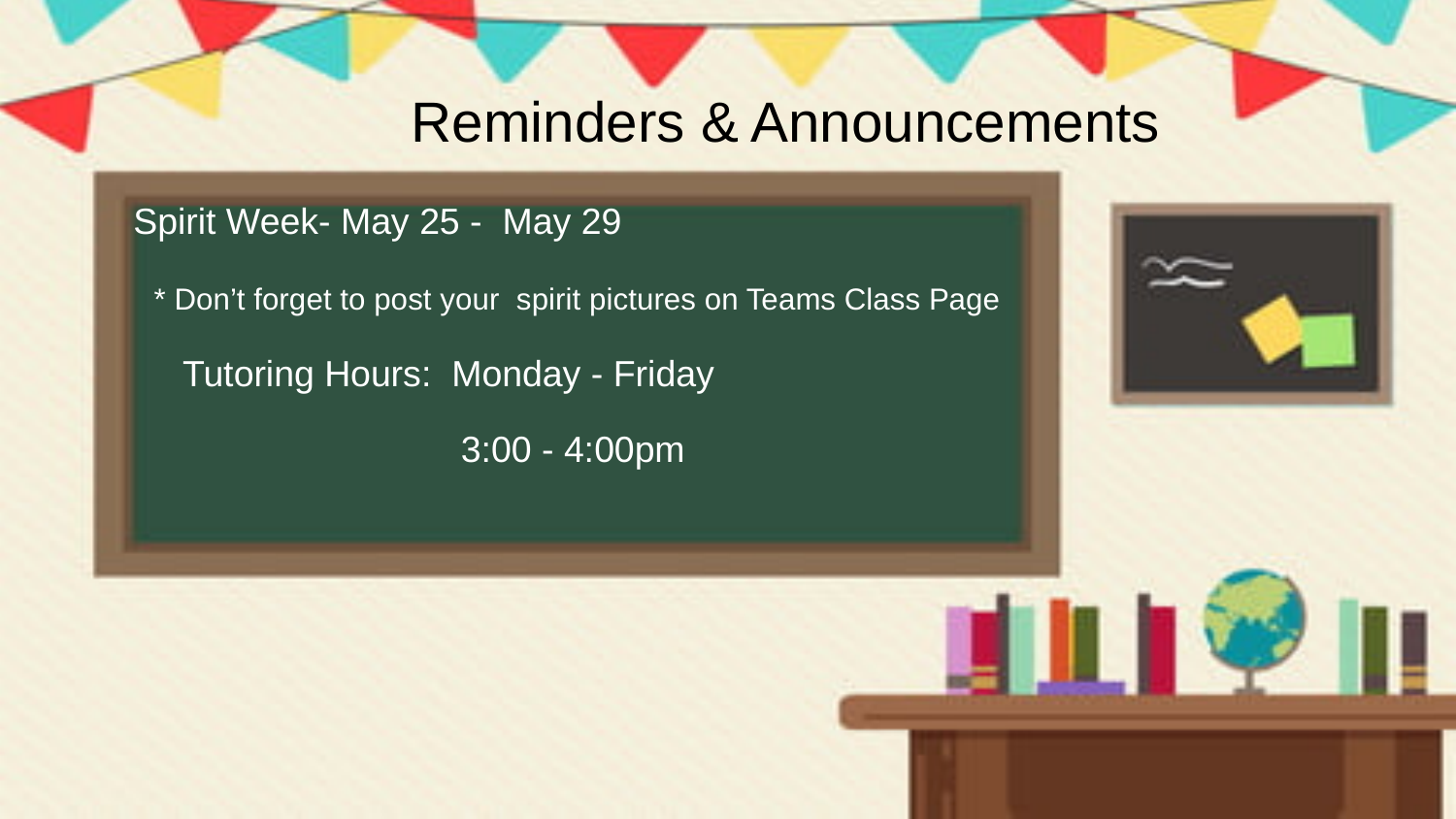

# Reminders & Announcements
  Spirit Week- May 25 -  May 29
    * Don’t forget to post your  spirit pictures on Teams Class Page
        Tutoring Hours:  Monday - Friday
                           3:00 - 4:00pm